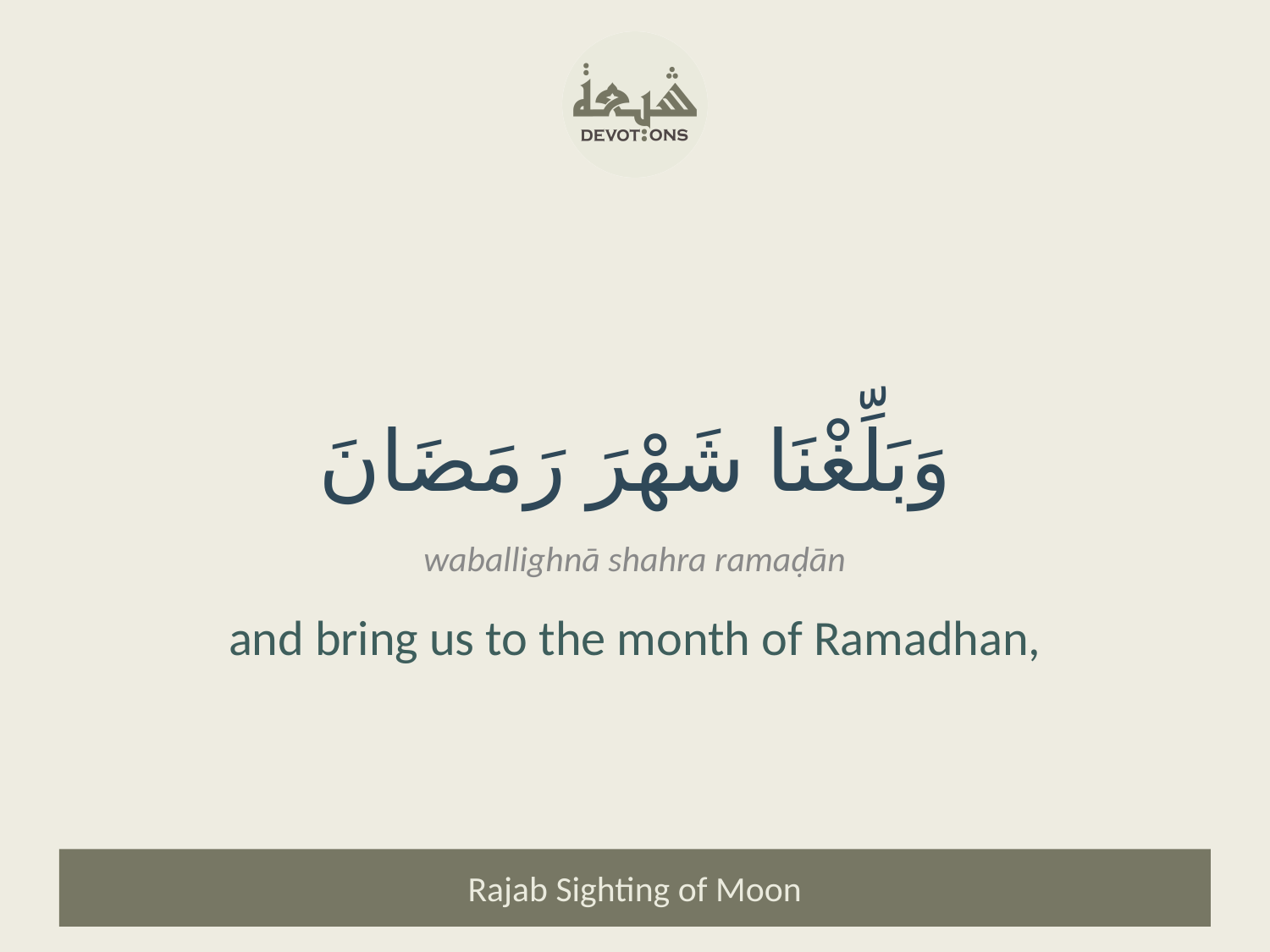

وَبَلِّغْنَا شَهْرَ رَمَضَانَ
waballighnā shahra ramaḍān
and bring us to the month of Ramadhan,
Rajab Sighting of Moon